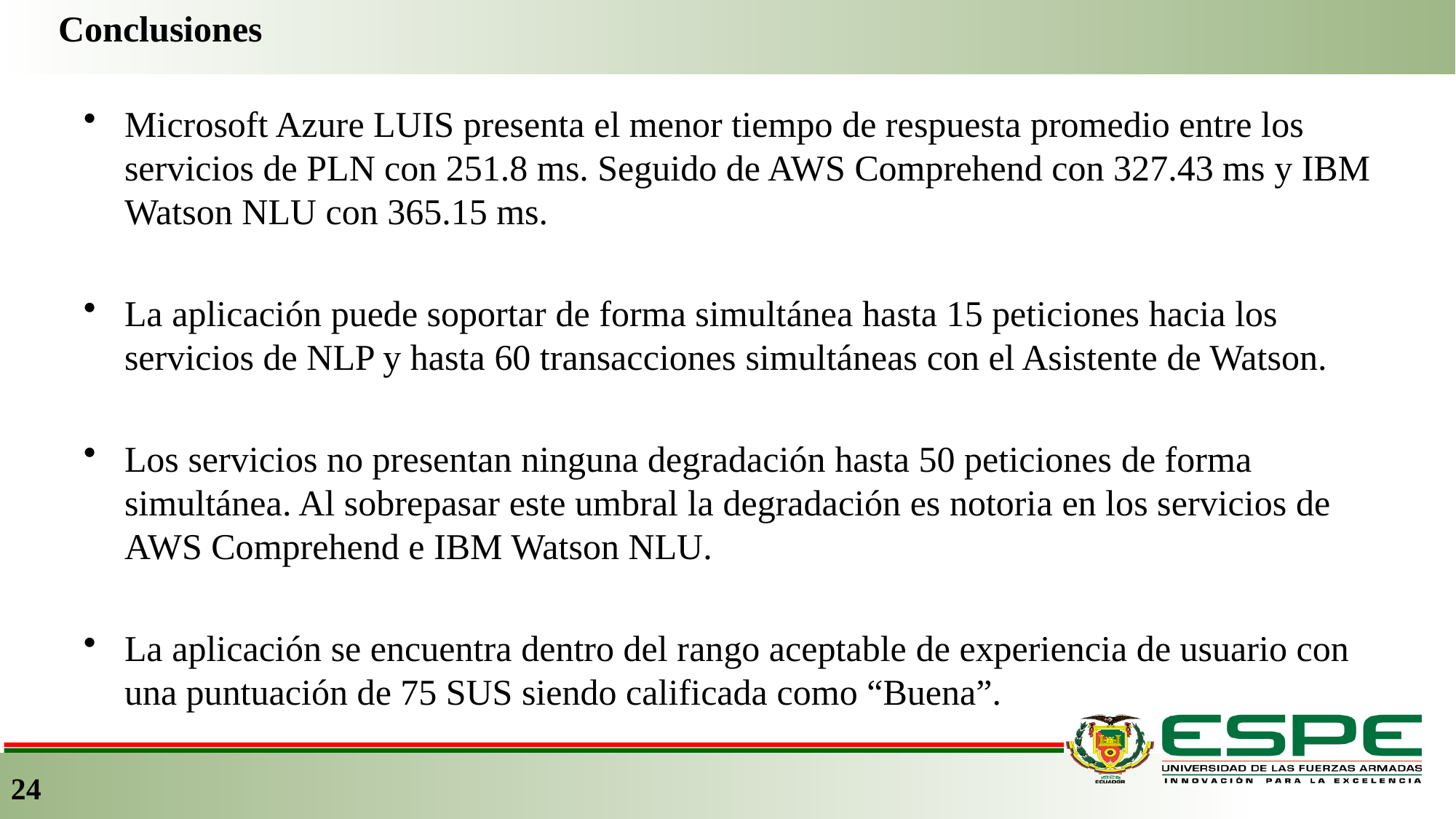

Conclusiones

Microsoft Azure LUIS presenta el menor tiempo de respuesta promedio entre los servicios de PLN con 251.8 ms. Seguido de AWS Comprehend con 327.43 ms y IBM Watson NLU con 365.15 ms.

La aplicación puede soportar de forma simultánea hasta 15 peticiones hacia los servicios de NLP y hasta 60 transacciones simultáneas con el Asistente de Watson.

Los servicios no presentan ninguna degradación hasta 50 peticiones de forma simultánea. Al sobrepasar este umbral la degradación es notoria en los servicios de AWS Comprehend e IBM Watson NLU.

La aplicación se encuentra dentro del rango aceptable de experiencia de usuario con una puntuación de 75 SUS siendo calificada como “Buena”.

24